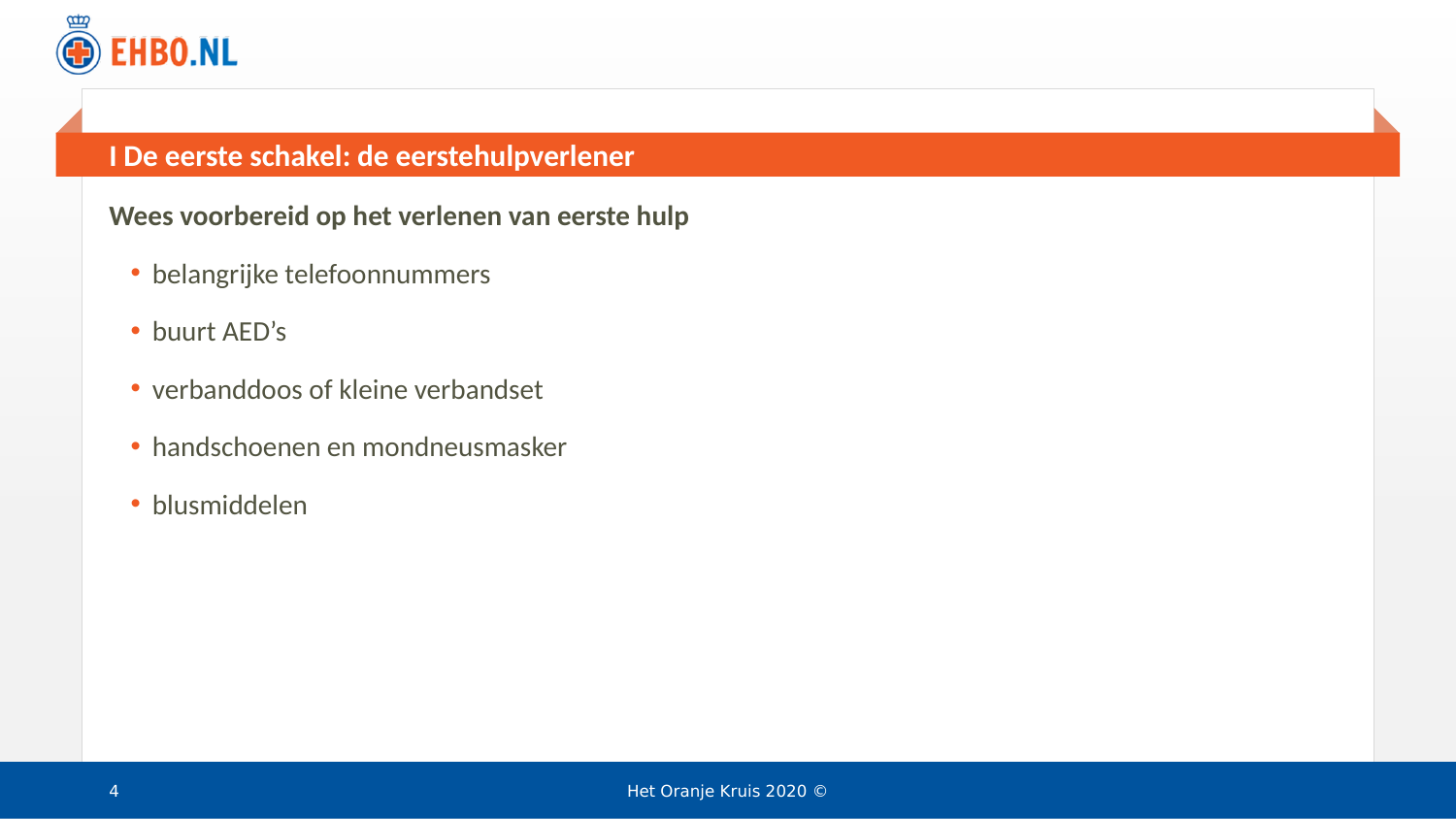

# I De eerste schakel: de eerstehulpverlener
Wees voorbereid op het verlenen van eerste hulp
belangrijke telefoonnummers
buurt AED’s
verbanddoos of kleine verbandset
handschoenen en mondneusmasker
blusmiddelen
4
Het Oranje Kruis 2020 ©